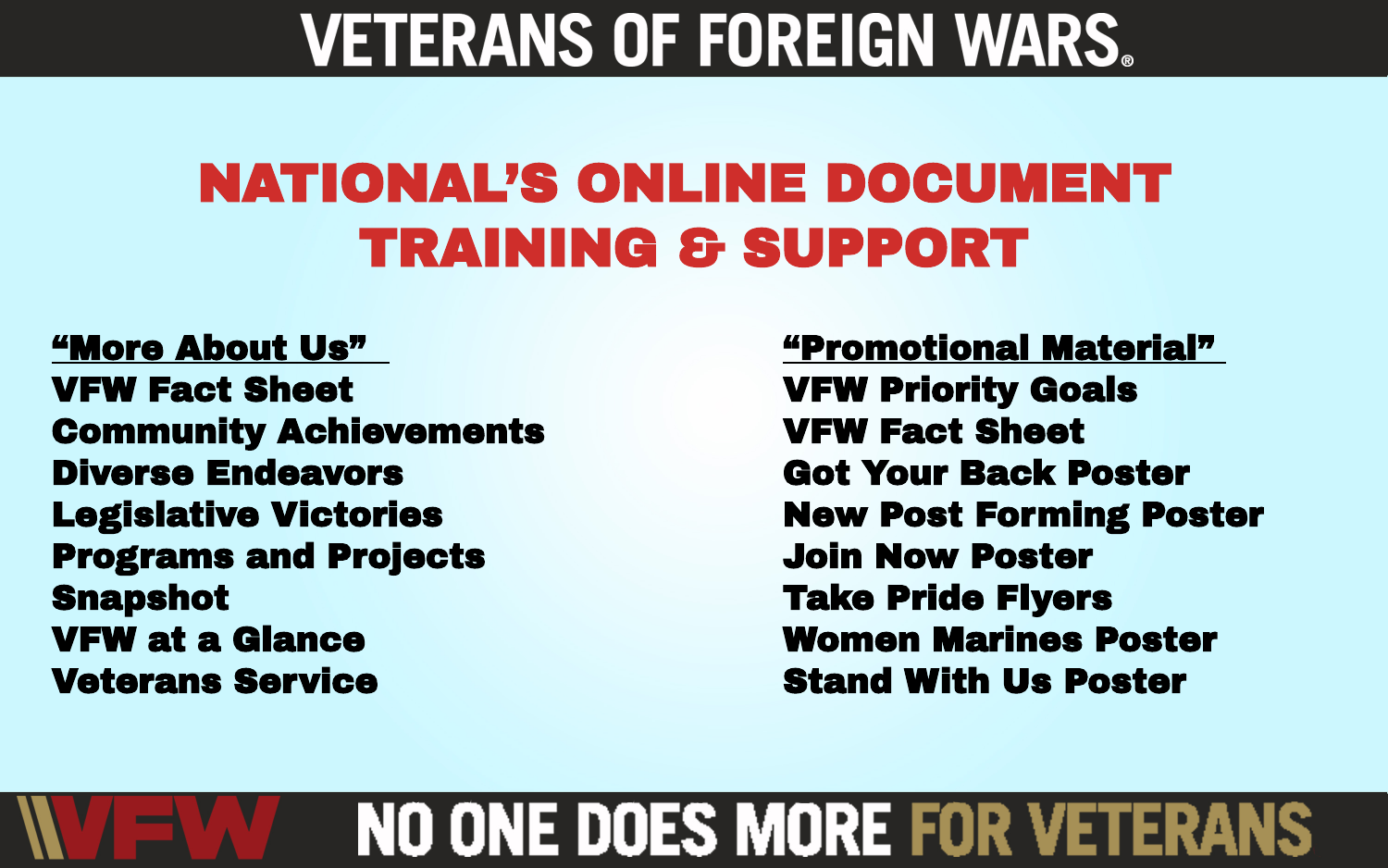

NATIONAL’S ONLINE DOCUMENT
TRAINING & SUPPORT
“More About Us”
VFW Fact Sheet
Community Achievements
Diverse Endeavors
Legislative Victories
Programs and Projects Snapshot
VFW at a Glance
Veterans Service
“Promotional Material”
VFW Priority Goals
VFW Fact Sheet
Got Your Back Poster
New Post Forming Poster
Join Now Poster
Take Pride Flyers
Women Marines Poster
Stand With Us Poster